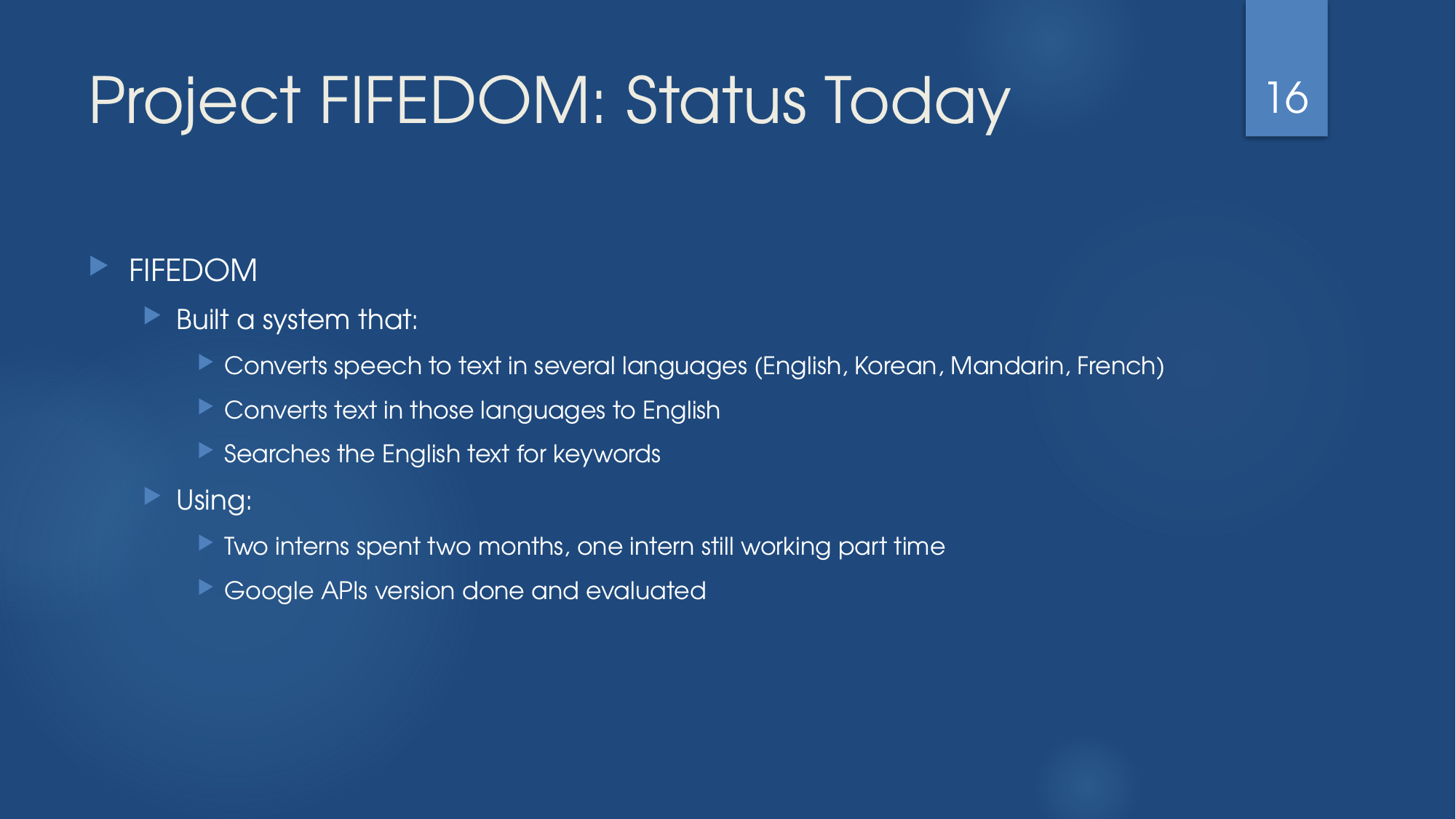

16
# Project FIFEDOM: Status Today
FIFEDOM
Built a system that:
Converts speech to text in several languages (English, Korean, Mandarin, French)
Converts text in those languages to English
Searches the English text for keywords
Using:
Two interns spent two months, one intern still working part time
Google APIs version done and evaluated